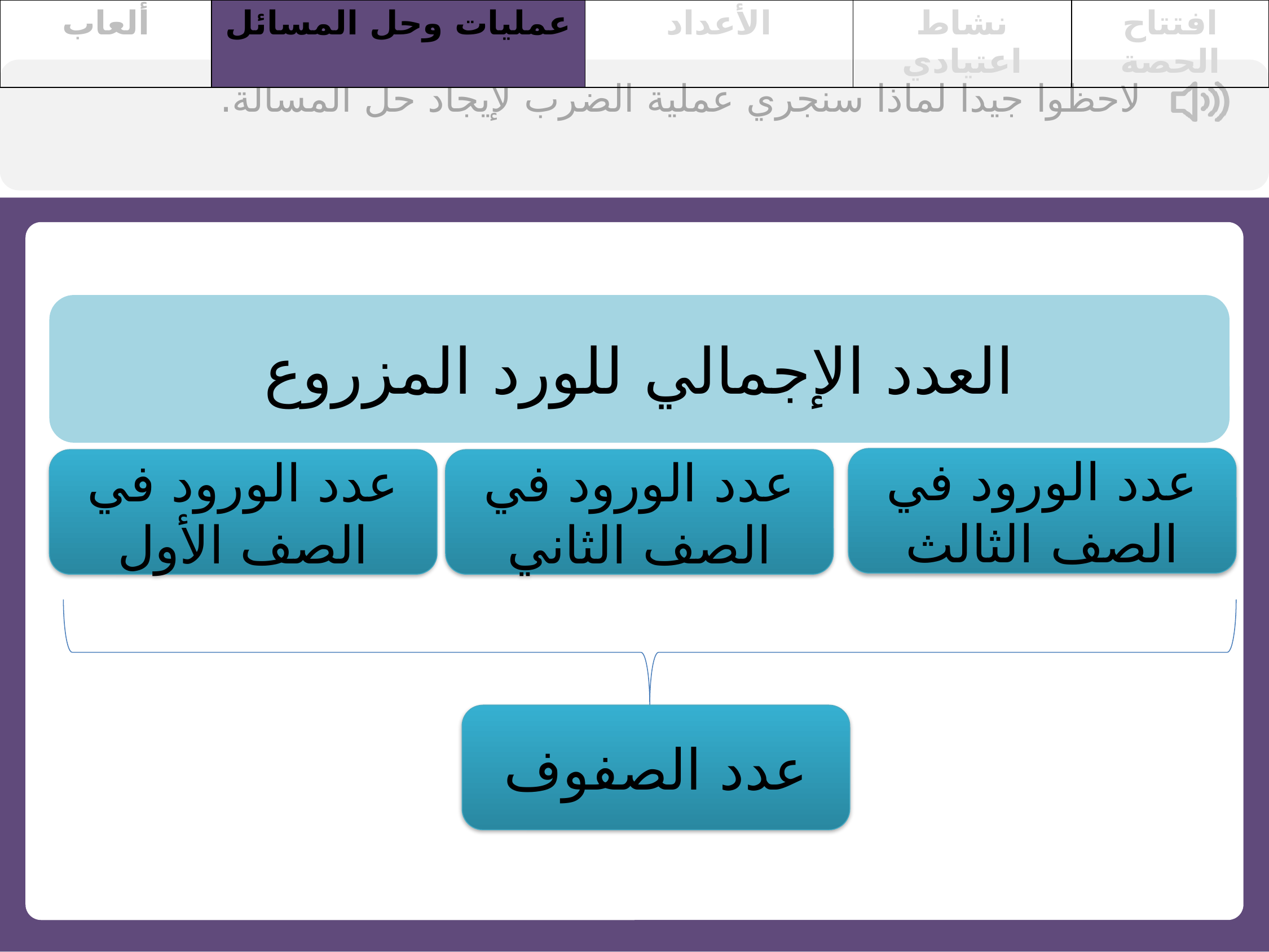

| ألعاب | عمليات وحل المسائل | الأعداد | نشاط اعتيادي | افتتاح الحصة |
| --- | --- | --- | --- | --- |

لاحظوا جيدا لماذا سنجري عملية الضرب لإيجاد حل المسألة.

العدد الإجمالي للورد المزروع
عدد الورود في الصف الثالث
عدد الورود في الصف الأول
عدد الورود في الصف الثاني
عدد الصفوف